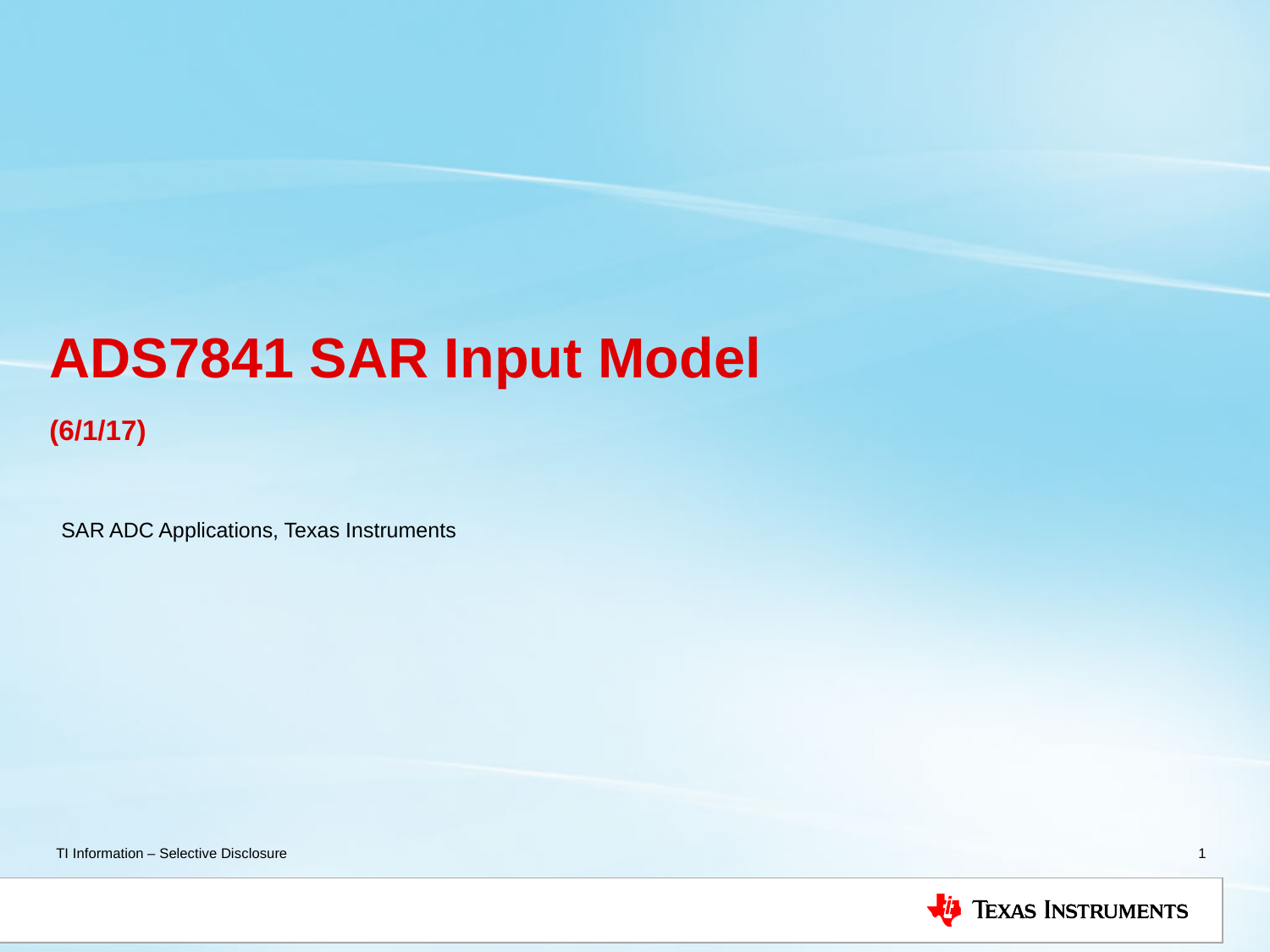

# ADS7841 SAR Input Model (6/1/17)
SAR ADC Applications, Texas Instruments
1